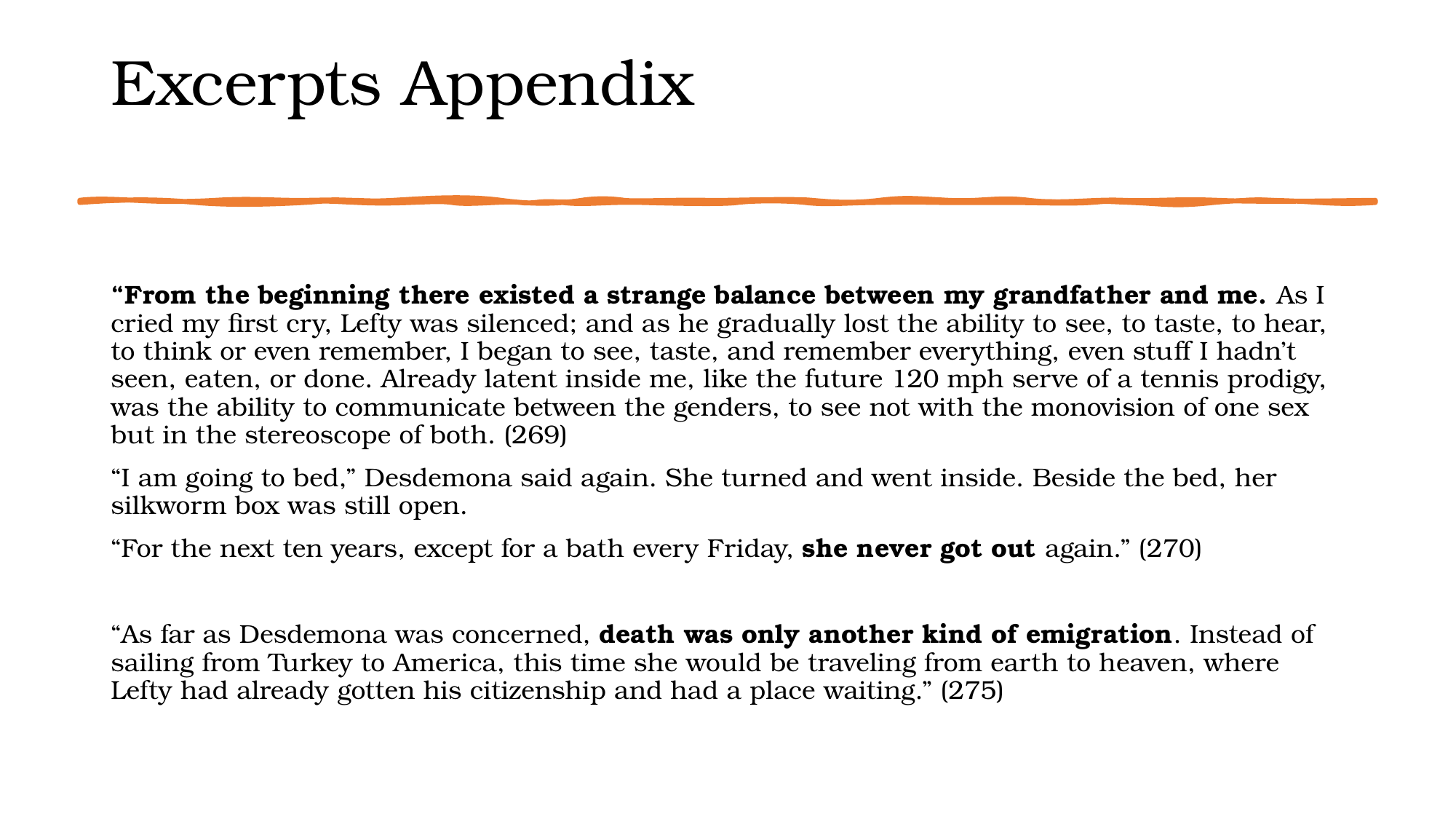

# Excerpts Appendix

“From the beginning there existed a strange balance between my grandfather and me. As I cried my first cry, Lefty was silenced; and as he gradually lost the ability to see, to taste, to hear, to think or even remember, I began to see, taste, and remember everything, even stuff I hadn’t seen, eaten, or done. Already latent inside me, like the future 120 mph serve of a tennis prodigy, was the ability to communicate between the genders, to see not with the monovision of one sex but in the stereoscope of both. (269)
“I am going to bed,” Desdemona said again. She turned and went inside. Beside the bed, her silkworm box was still open.
“For the next ten years, except for a bath every Friday, she never got out again.” (270)

“As far as Desdemona was concerned, death was only another kind of emigration. Instead of sailing from Turkey to America, this time she would be traveling from earth to heaven, where Lefty had already gotten his citizenship and had a place waiting.” (275)